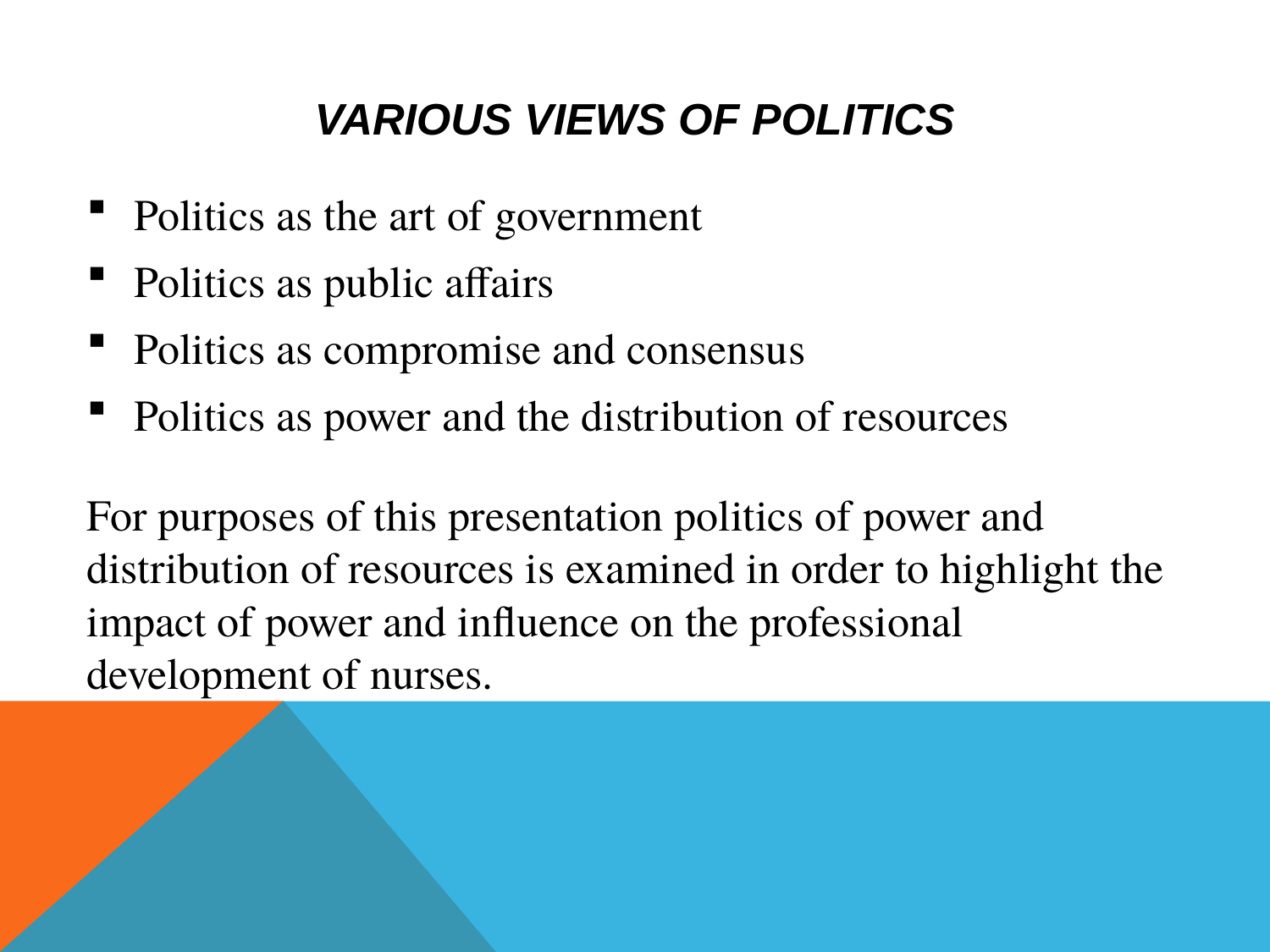

# Various Views of Politics
Politics as the art of government
Politics as public affairs
Politics as compromise and consensus
Politics as power and the distribution of resources
For purposes of this presentation politics of power and distribution of resources is examined in order to highlight the impact of power and influence on the professional development of nurses.